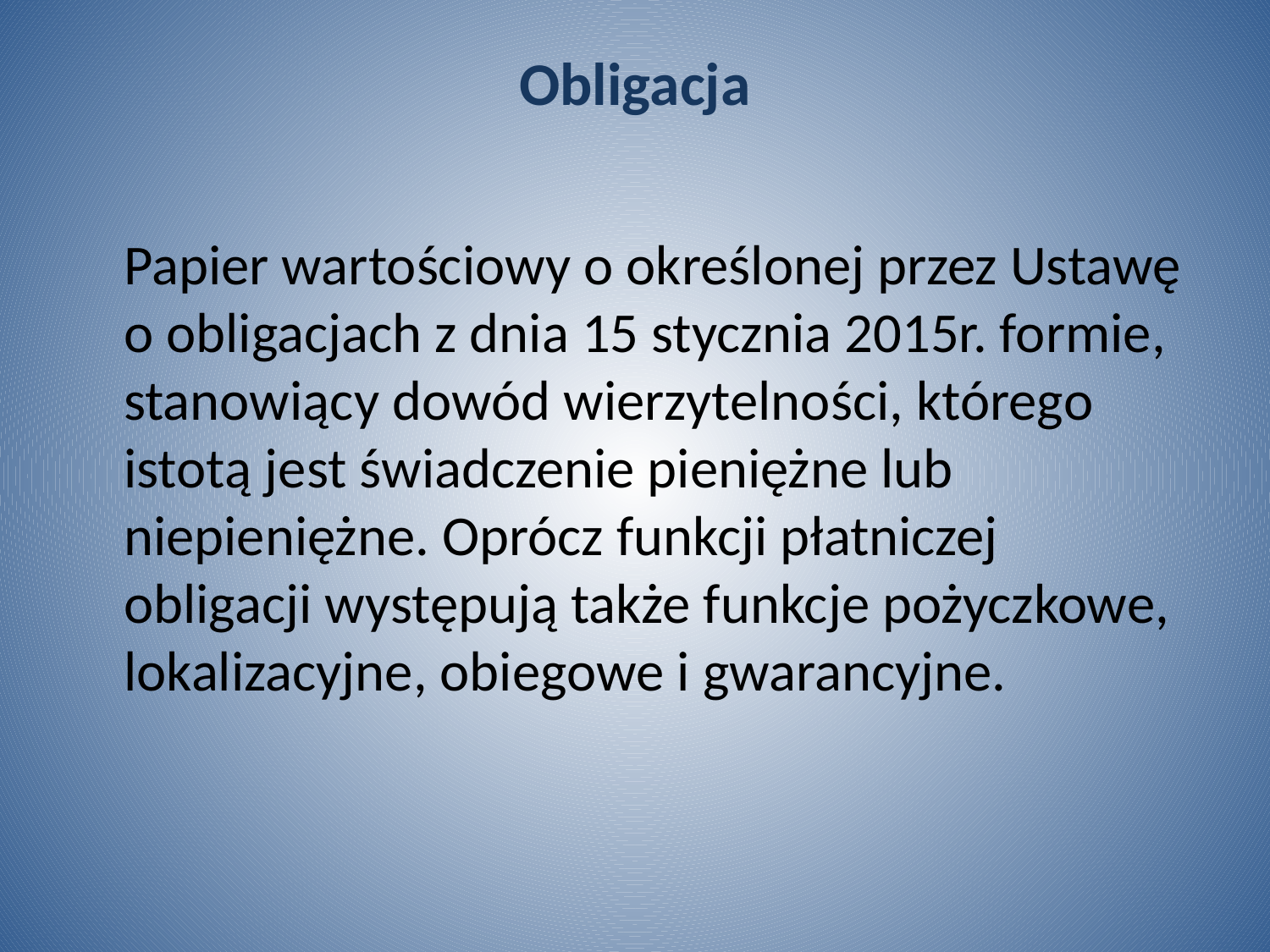

# Obligacja
	Papier wartościowy o określonej przez Ustawę o obligacjach z dnia 15 stycznia 2015r. formie, stanowiący dowód wierzytelności, którego istotą jest świadczenie pieniężne lub niepieniężne. Oprócz funkcji płatniczej obligacji występują także funkcje pożyczkowe, lokalizacyjne, obiegowe i gwarancyjne.